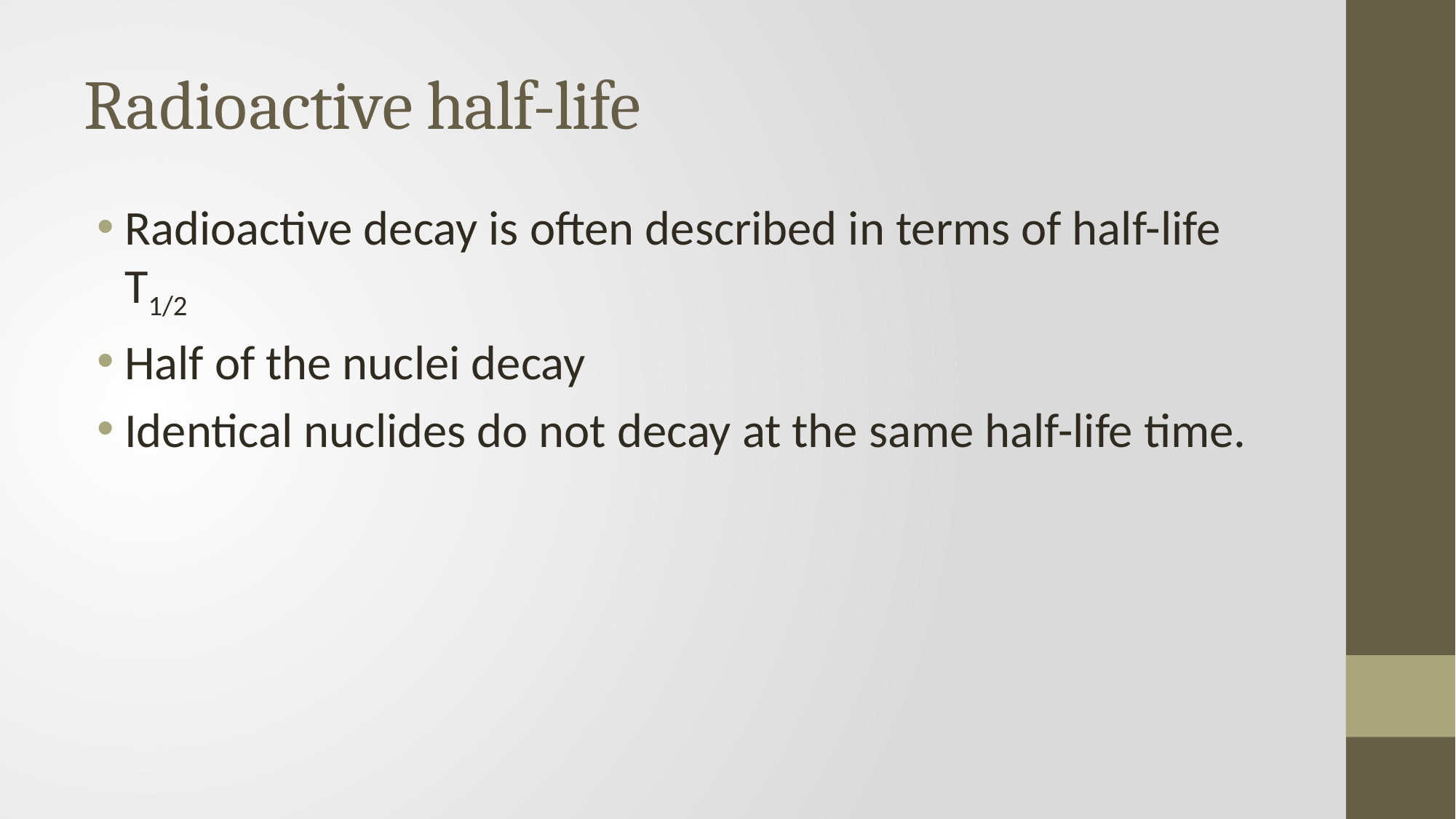

# Radioactive half-life
Radioactive decay is often described in terms of half-life T1/2
Half of the nuclei decay
Identical nuclides do not decay at the same half-life time.